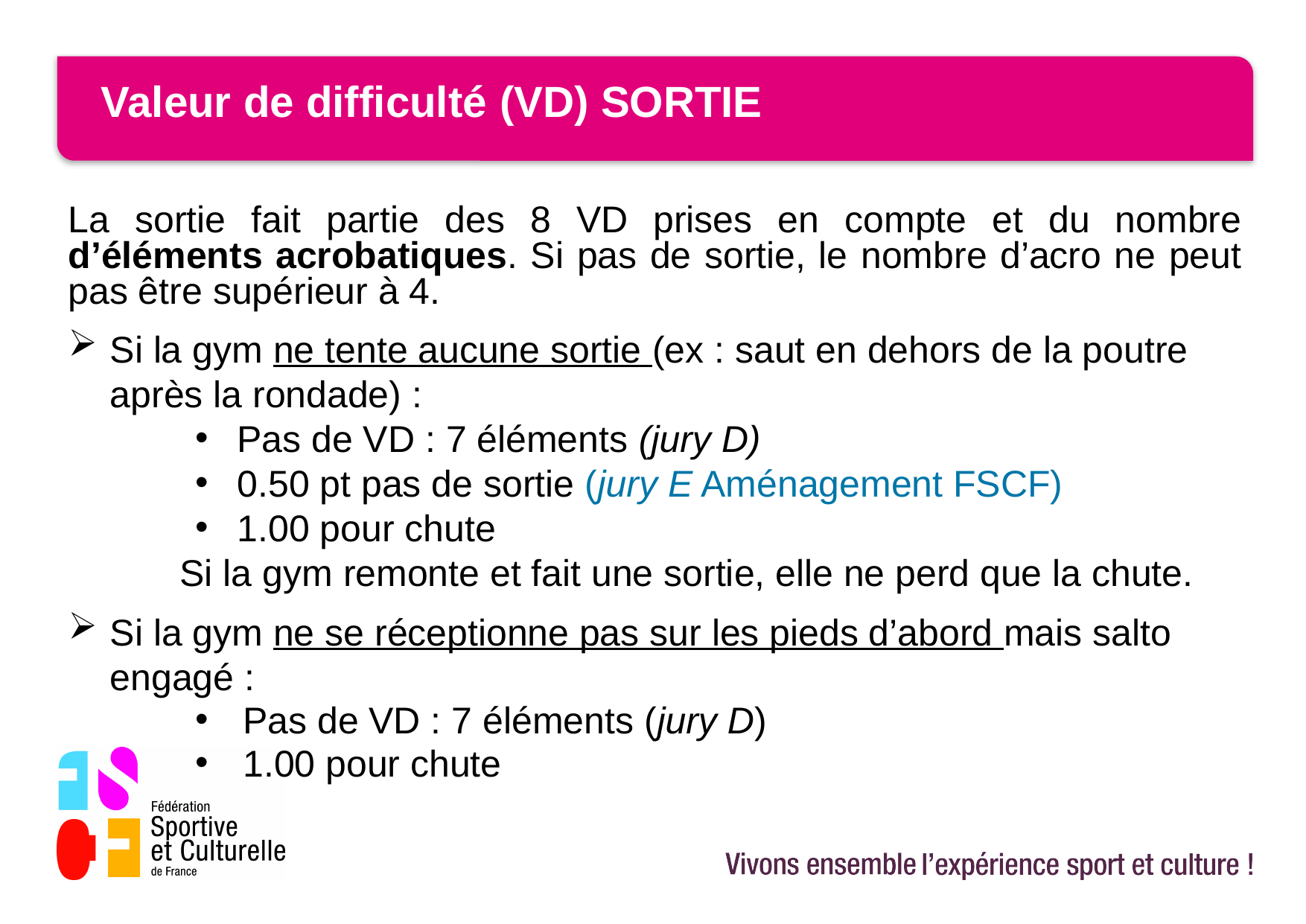

# Valeur de difficulté (VD) SORTIE
La sortie fait partie des 8 VD prises en compte et du nombre d’éléments acrobatiques. Si pas de sortie, le nombre d’acro ne peut pas être supérieur à 4.

Si la gym ne tente aucune sortie (ex : saut en dehors de la poutre après la rondade) :
Pas de VD : 7 éléments (jury D)
0.50 pt pas de sortie (jury E Aménagement FSCF)
1.00 pour chute
Si la gym remonte et fait une sortie, elle ne perd que la chute.

Si la gym ne se réceptionne pas sur les pieds d’abord mais salto engagé :
Pas de VD : 7 éléments (jury D)
1.00 pour chute